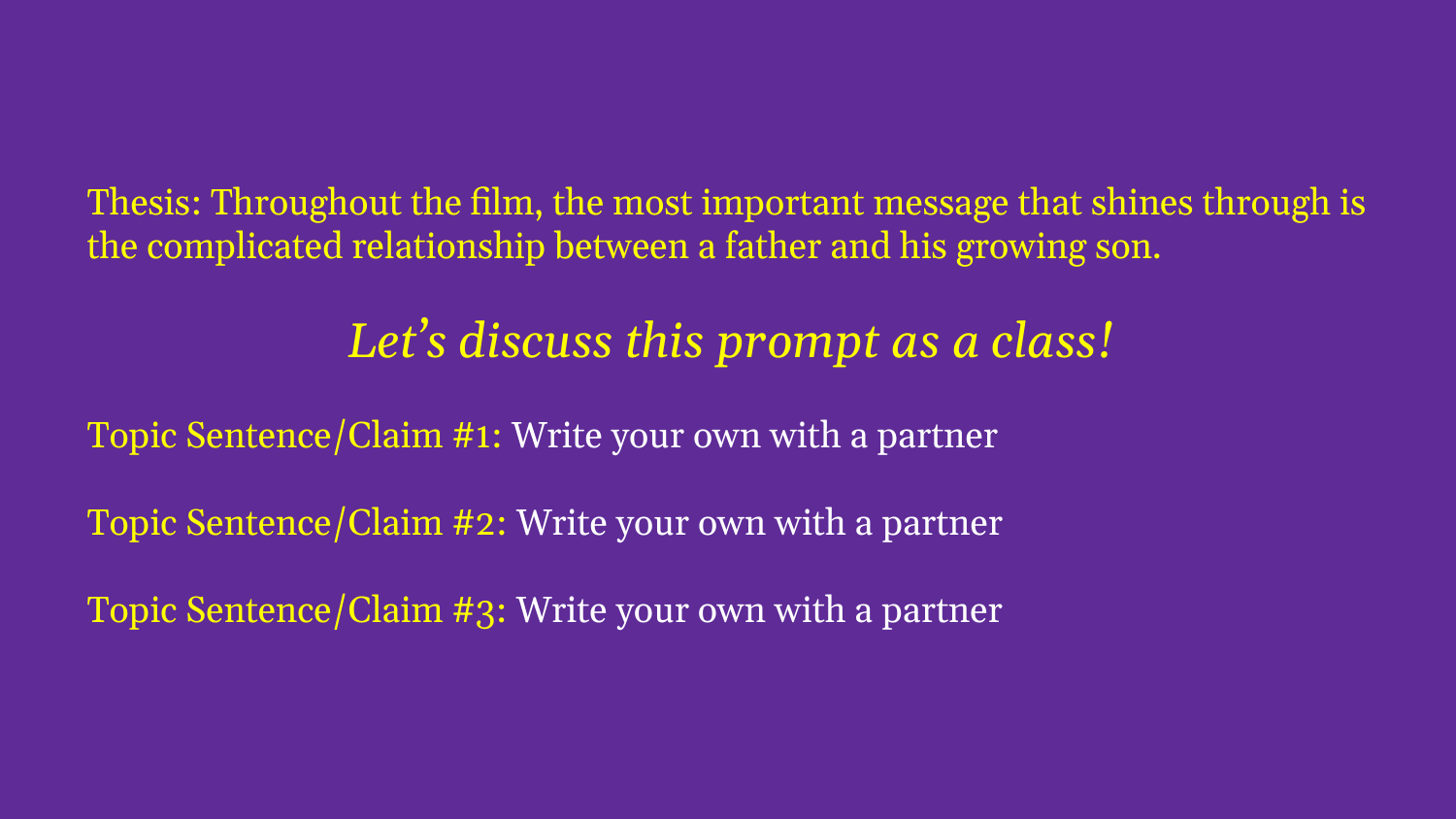

# Thesis: Throughout the film, the most important message that shines through is the complicated relationship between a father and his growing son.

Let’s discuss this prompt as a class!

Topic Sentence/Claim #1: Write your own with a partner

Topic Sentence/Claim #2: Write your own with a partner

Topic Sentence/Claim #3: Write your own with a partner